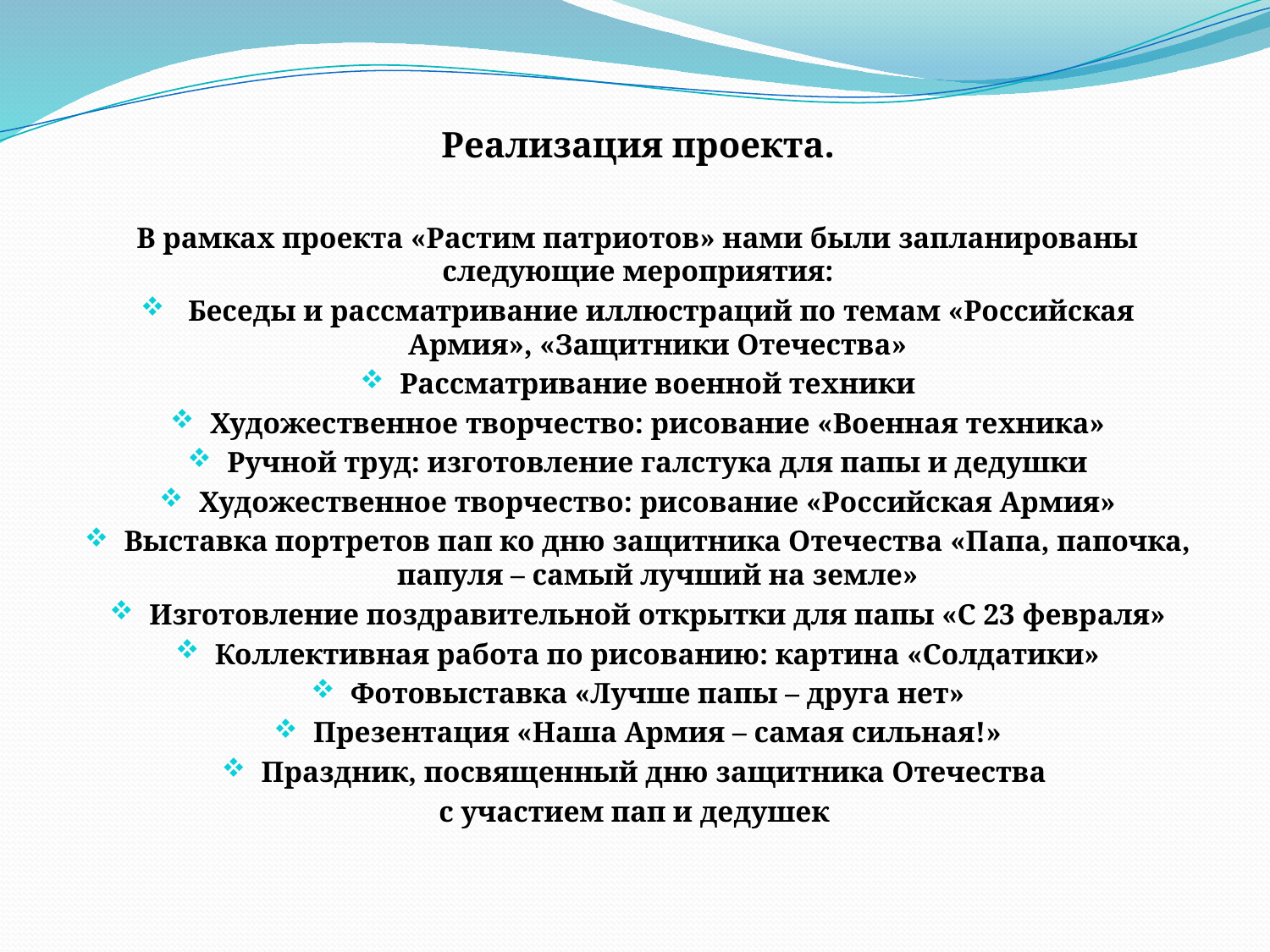

Реализация проекта.

В рамках проекта «Растим патриотов» нами были запланированы следующие мероприятия:
 Беседы и рассматривание иллюстраций по темам «Российская Армия», «Защитники Отечества»
Рассматривание военной техники
Художественное творчество: рисование «Военная техника»
Ручной труд: изготовление галстука для папы и дедушки
Художественное творчество: рисование «Российская Армия»
Выставка портретов пап ко дню защитника Отечества «Папа, папочка, папуля – самый лучший на земле»
Изготовление поздравительной открытки для папы «С 23 февраля»
Коллективная работа по рисованию: картина «Солдатики»
Фотовыставка «Лучше папы – друга нет»
Презентация «Наша Армия – самая сильная!»
Праздник, посвященный дню защитника Отечества
с участием пап и дедушек